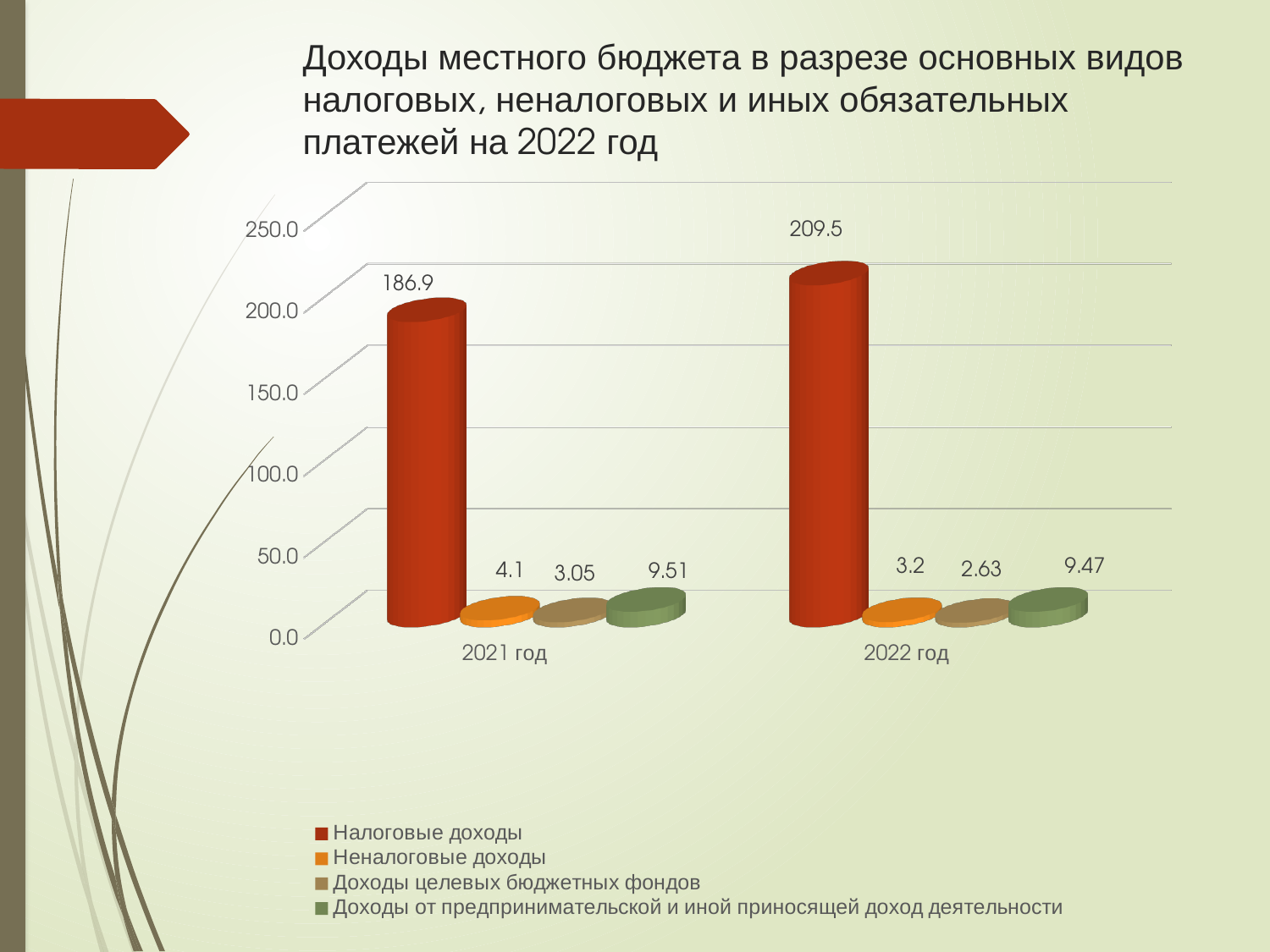

# Доходы местного бюджета в разрезе основных видов налоговых, неналоговых и иных обязательных платежей на 2022 год

[unsupported chart]